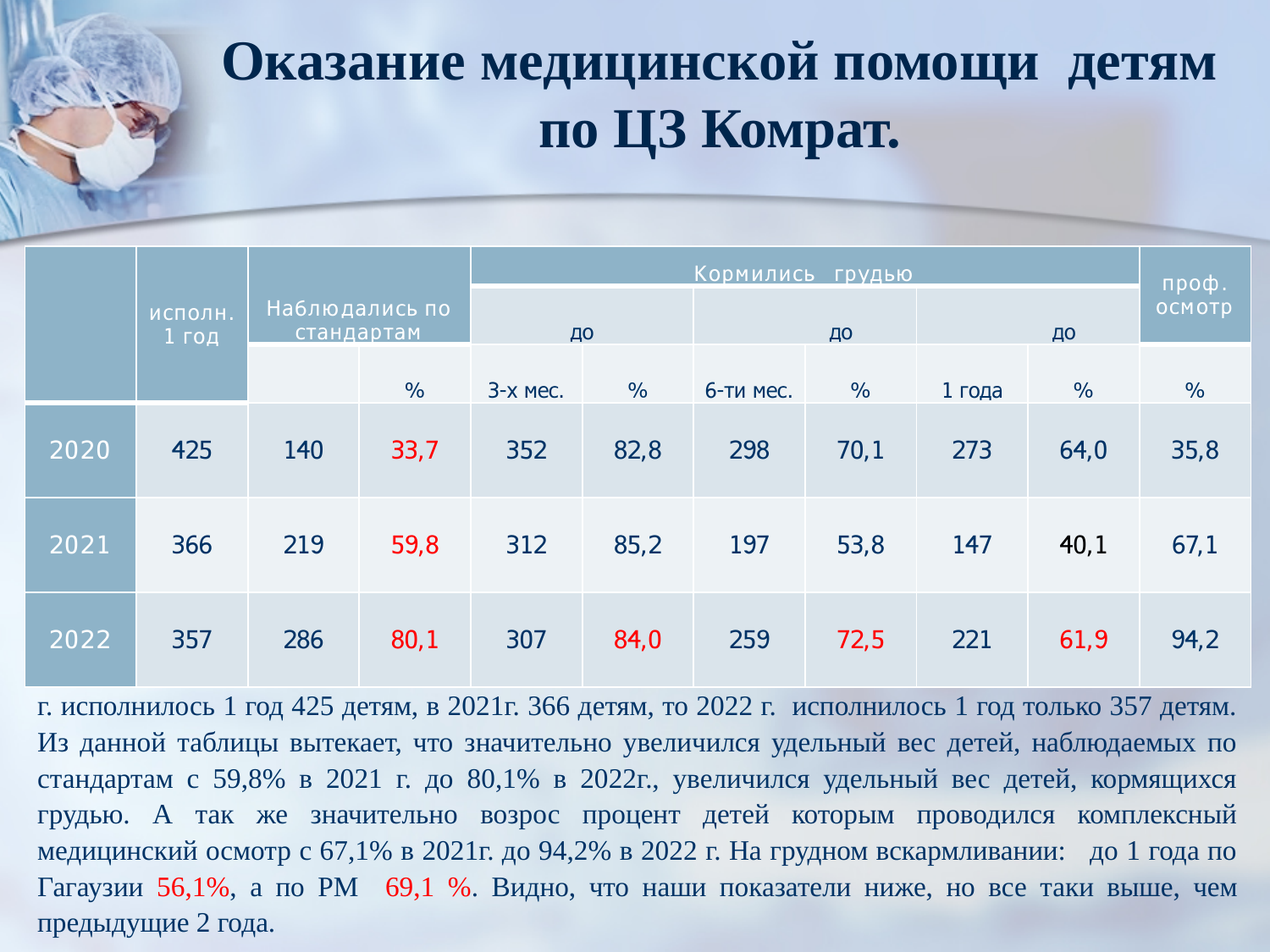

# Оказание медицинской помощи  детям по ЦЗ Комрат.
|  | исполн. 1 год | Наблюдались по стандартам |  | Кормились грудью |  |  |  |  |  | проф. осмотр |
| --- | --- | --- | --- | --- | --- | --- | --- | --- | --- | --- |
|  |  |  |  | до |  | до |  | до |  |  |
|  |  |  | % | 3-х мес. | % | 6-ти мес. | % | 1 года | % | % |
| 2020 | 425 | 140 | 33,7 | 352 | 82,8 | 298 | 70,1 | 273 | 64,0 | 35,8 |
| 2021 | 366 | 219 | 59,8 | 312 | 85,2 | 197 | 53,8 | 147 | 40,1 | 67,1 |
| 2022 | 357 | 286 | 80,1 | 307 | 84,0 | 259 | 72,5 | 221 | 61,9 | 94,2 |
Анализируя демографические данные видно, что рождаемость из года в год снижается. Если в 2020 г. исполнилось 1 год 425 детям, в 2021г. 366 детям, то 2022 г.  исполнилось 1 год только 357 детям. Из данной таблицы вытекает, что значительно увеличился удельный вес детей, наблюдаемых по стандартам с 59,8% в 2021 г. до 80,1% в 2022г., увеличился удельный вес детей, кормящихся грудью. А так же значительно возрос процент детей которым проводился комплексный медицинский осмотр с 67,1% в 2021г. до 94,2% в 2022 г. На грудном вскармливании:   до 1 года по Гагаузии 56,1%, а по РМ  69,1 %. Видно, что наши показатели ниже, но все таки выше, чем предыдущие 2 года.